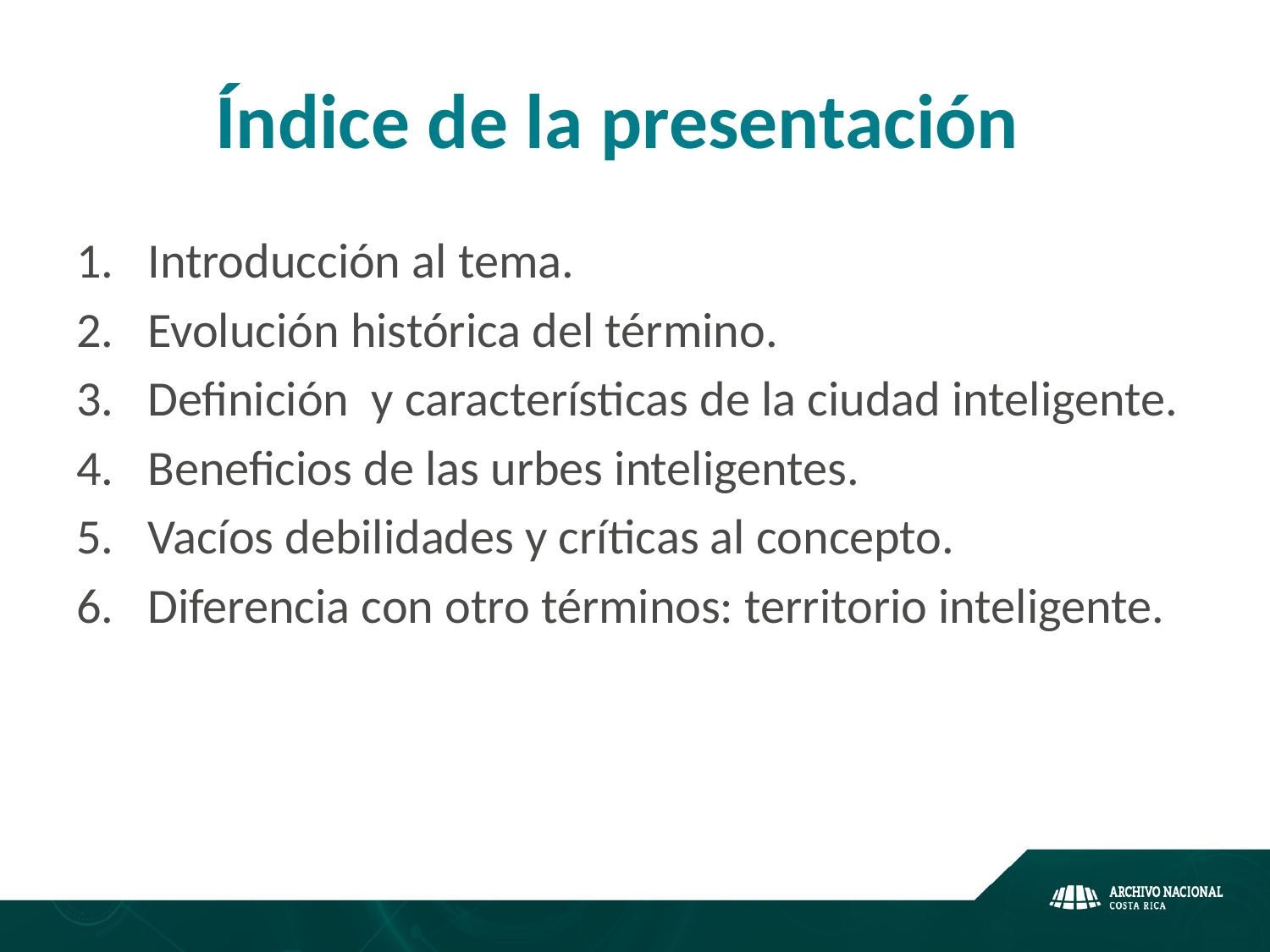

# Índice de la presentación
Introducción al tema.
Evolución histórica del término.
Definición  y características de la ciudad inteligente.
Beneficios de las urbes inteligentes.
Vacíos debilidades y críticas al concepto.
Diferencia con otro términos: territorio inteligente.